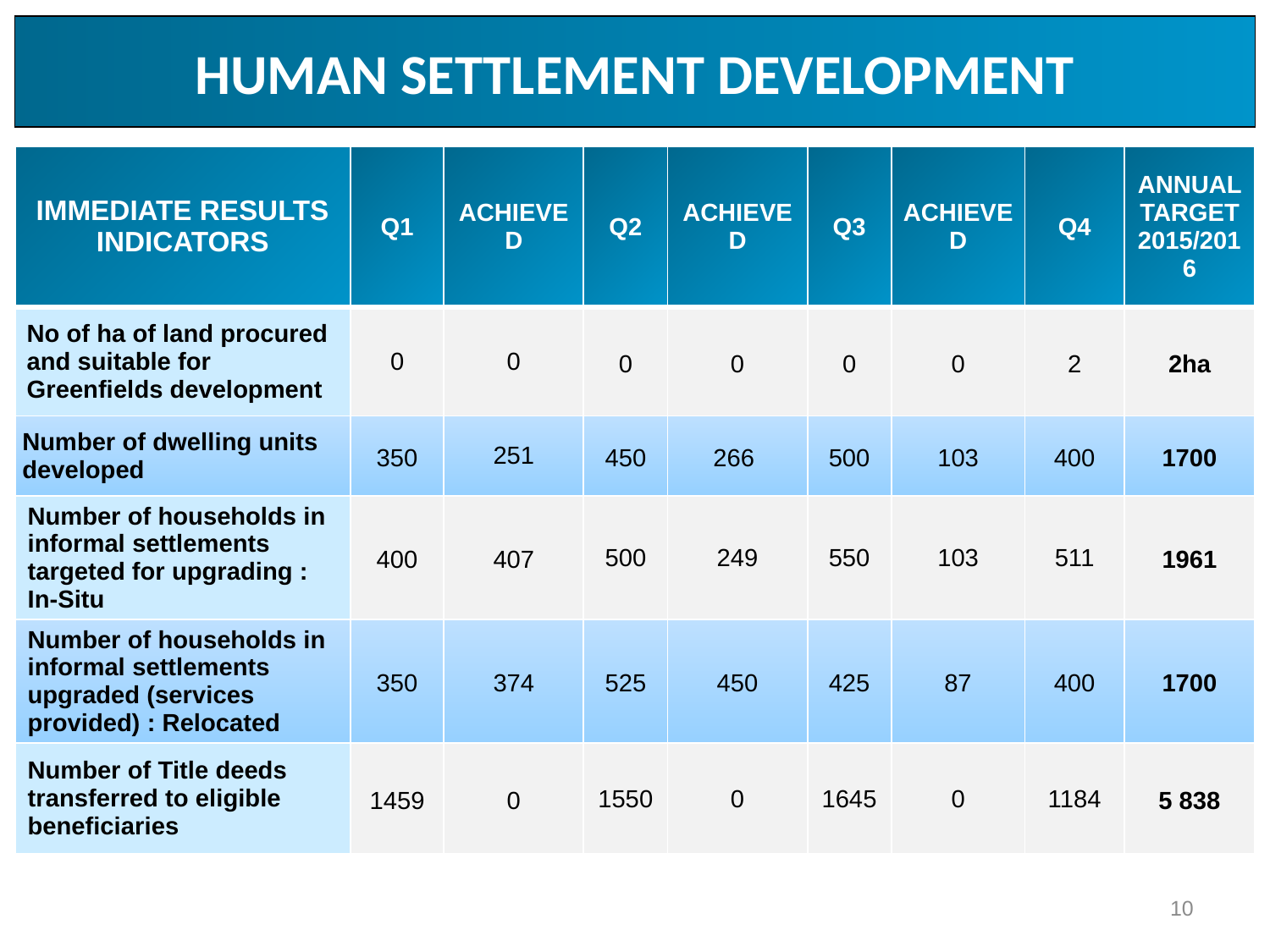

HUMAN SETTLEMENT DEVELOPMENT
| IMMEDIATE RESULTS INDICATORS | Q1 | ACHIEVED | Q2 | ACHIEVED | Q3 | aCHIEVED | Q4 | ANNUAL TARGET 2015/2016 |
| --- | --- | --- | --- | --- | --- | --- | --- | --- |
| No of ha of land procured and suitable for Greenfields development | 0 | 0 | 0 | 0 | 0 | 0 | 2 | 2ha |
| Number of dwelling units developed | 350 | 251 | 450 | 266 | 500 | 103 | 400 | 1700 |
| Number of households in informal settlements targeted for upgrading : In-Situ | 400 | 407 | 500 | 249 | 550 | 103 | 511 | 1961 |
| Number of households in informal settlements upgraded (services provided) : Relocated | 350 | 374 | 525 | 450 | 425 | 87 | 400 | 1700 |
| Number of Title deeds transferred to eligible beneficiaries | 1459 | 0 | 1550 | 0 | 1645 | 0 | 1184 | 5 838 |
10